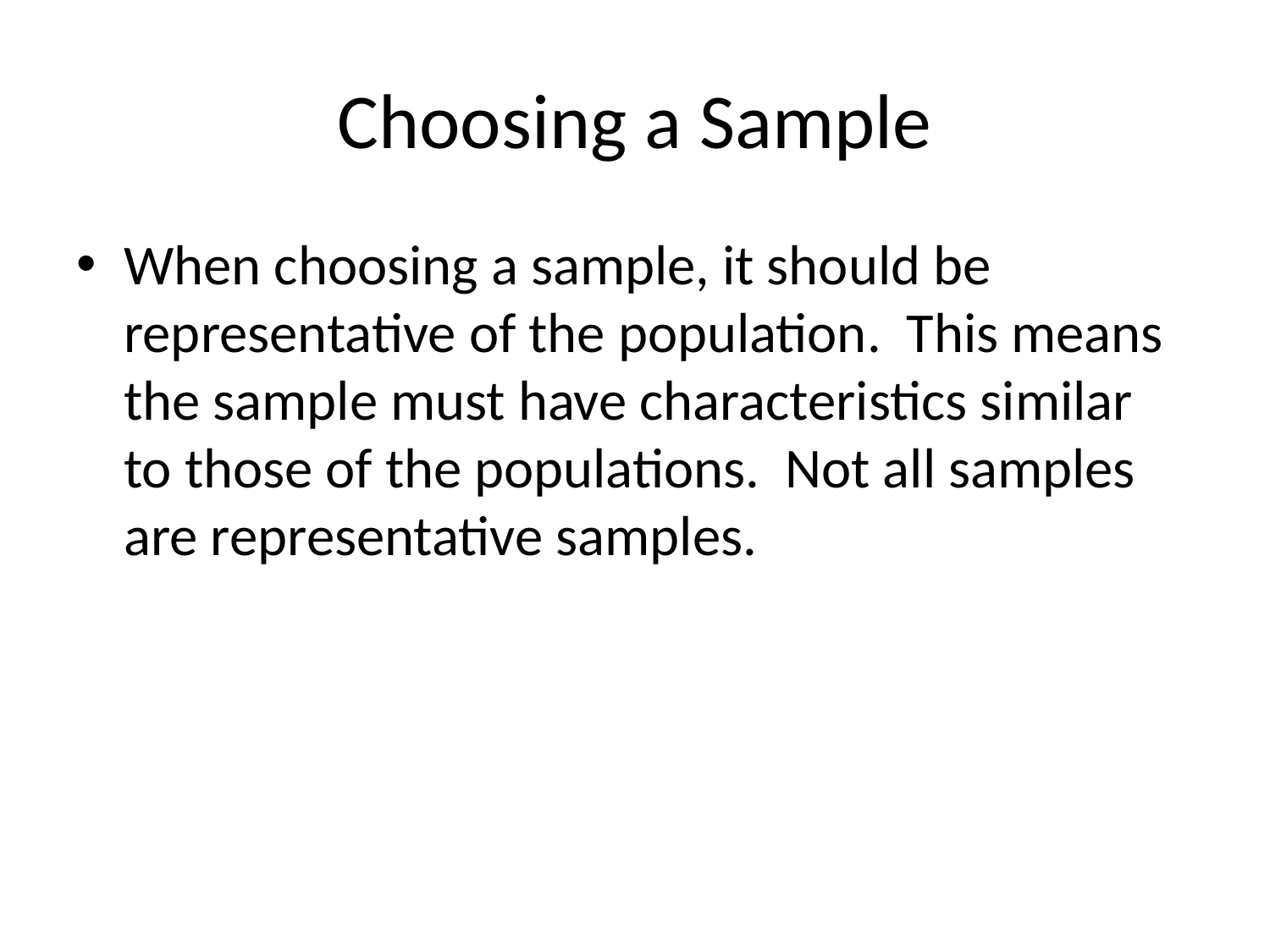

# Choosing a Sample
When choosing a sample, it should be representative of the population.  This means the sample must have characteristics similar to those of the populations.  Not all samples are representative samples.